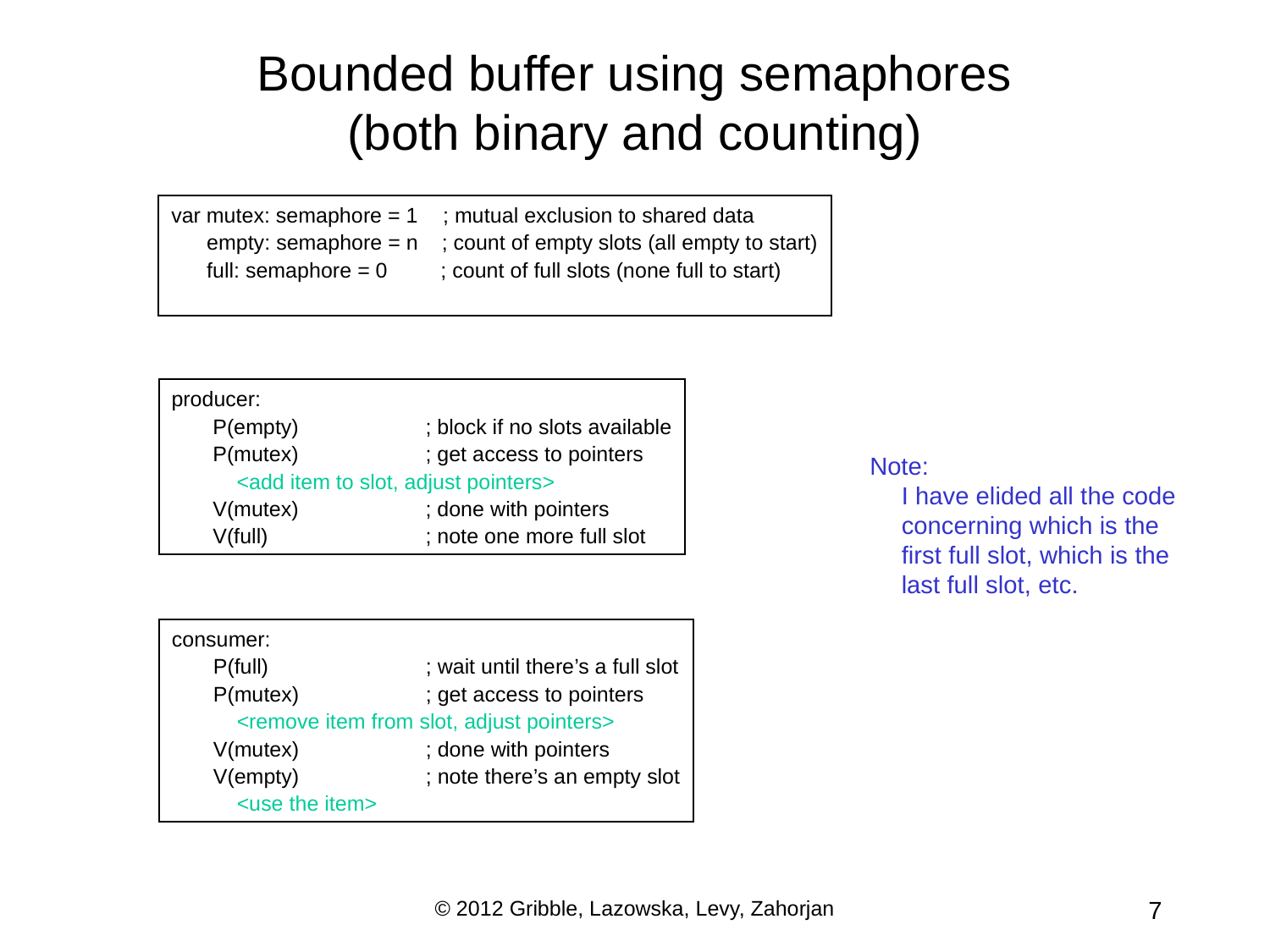

# Bounded buffer using semaphores (both binary and counting)
var mutex: semaphore = 1	   ; mutual exclusion to shared data
      empty: semaphore = n    ; count of empty slots (all empty to start)
      full: semaphore = 0         ; count of full slots (none full to start)

producer:
       P(empty)	; block if no slots available
       P(mutex)	; get access to pointers
           <add item to slot, adjust pointers>
       V(mutex) 	; done with pointers
       V(full)      	; note one more full slot
Note:
I have elided all the code concerning which is the first full slot, which is the last full slot, etc.
consumer:
       P(full)      	; wait until there’s a full slot
       P(mutex)	; get access to pointers
           <remove item from slot, adjust pointers>
       V(mutex) 	; done with pointers
       V(empty) 	; note there’s an empty slot
           <use the item>
© 2012 Gribble, Lazowska, Levy, Zahorjan
7